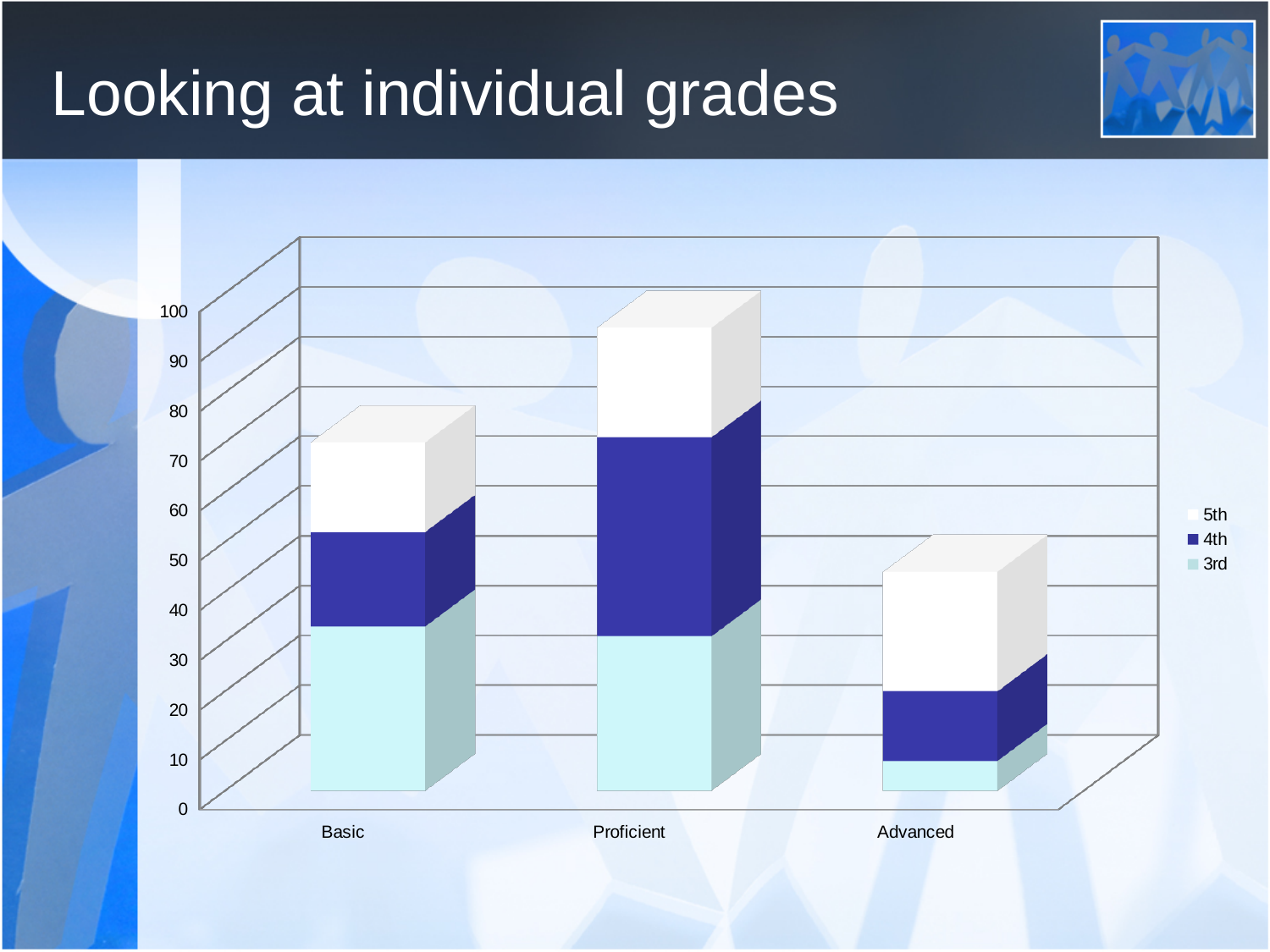

# Looking at individual grades

[unsupported chart]